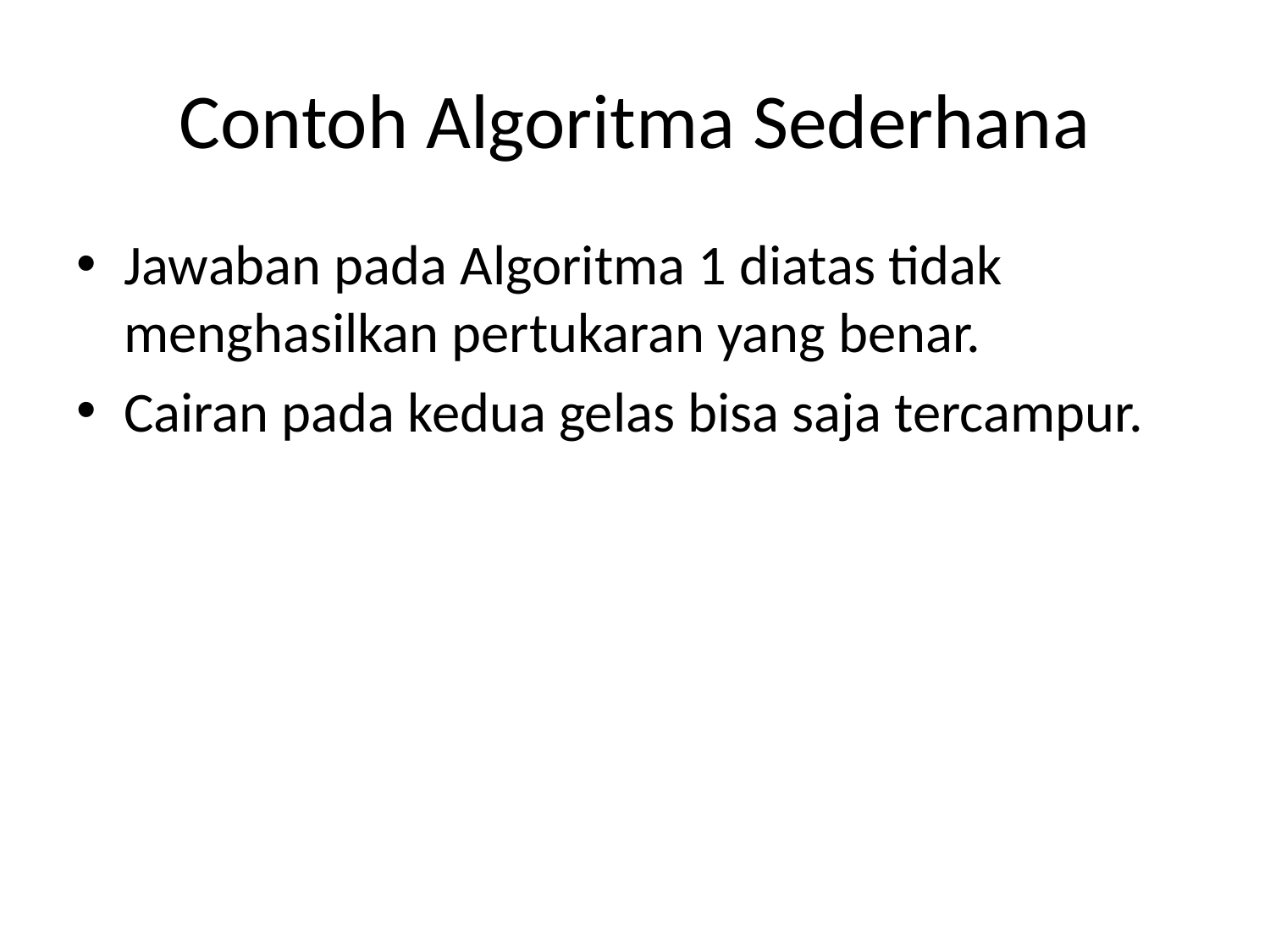

# Contoh Algoritma Sederhana
Jawaban pada Algoritma 1 diatas tidak menghasilkan pertukaran yang benar.
Cairan pada kedua gelas bisa saja tercampur.